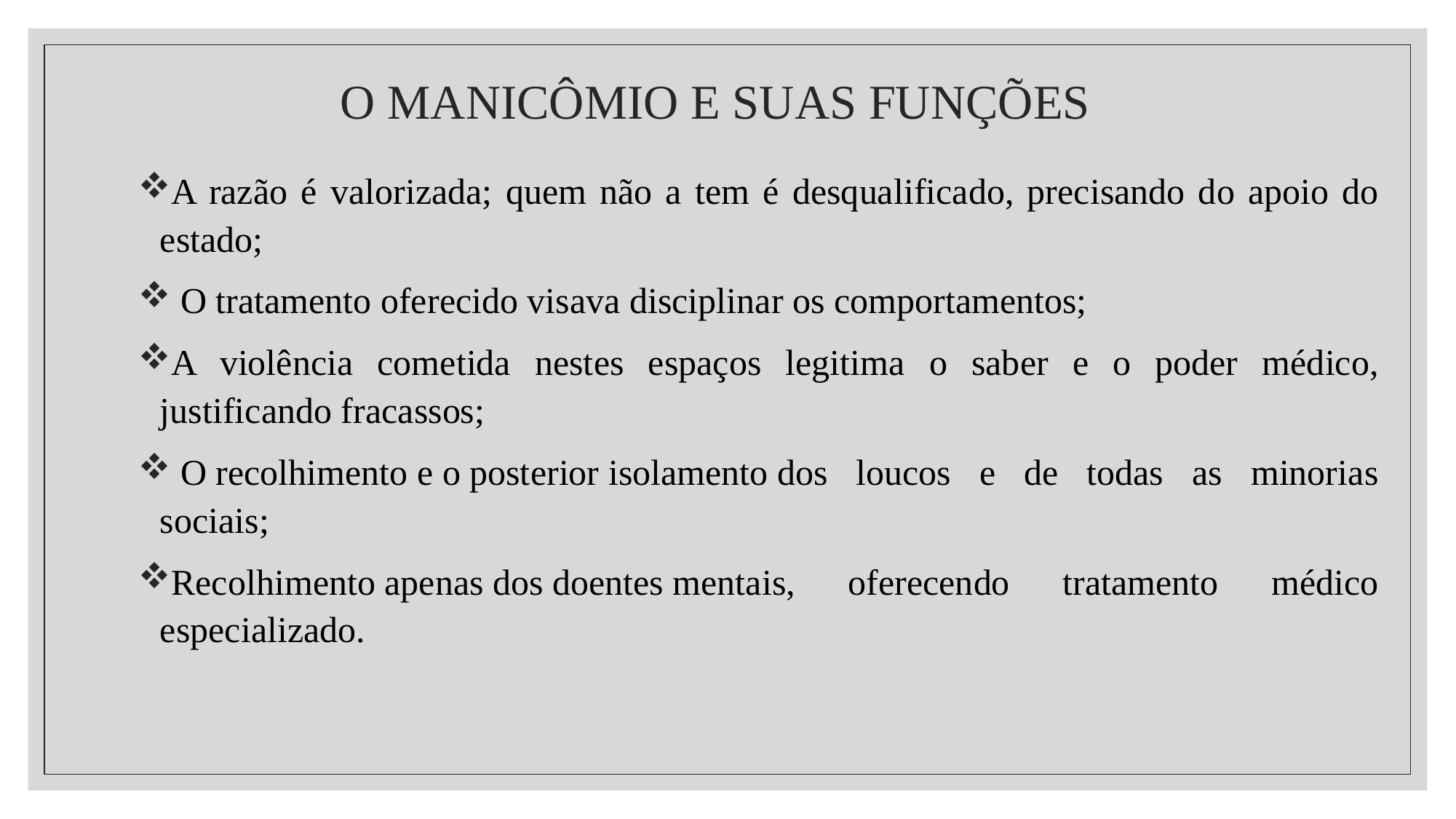

# O MANICÔMIO E SUAS FUNÇÕES
A razão é valorizada; quem não a tem é desqualificado, precisando do apoio do estado;
 O tratamento oferecido visava disciplinar os comportamentos;
A violência cometida nestes espaços legitima o saber e o poder médico, justificando fracassos;
 O recolhimento e o posterior isolamento dos loucos e de todas as minorias sociais;
Recolhimento apenas dos doentes mentais, oferecendo tratamento médico especializado.